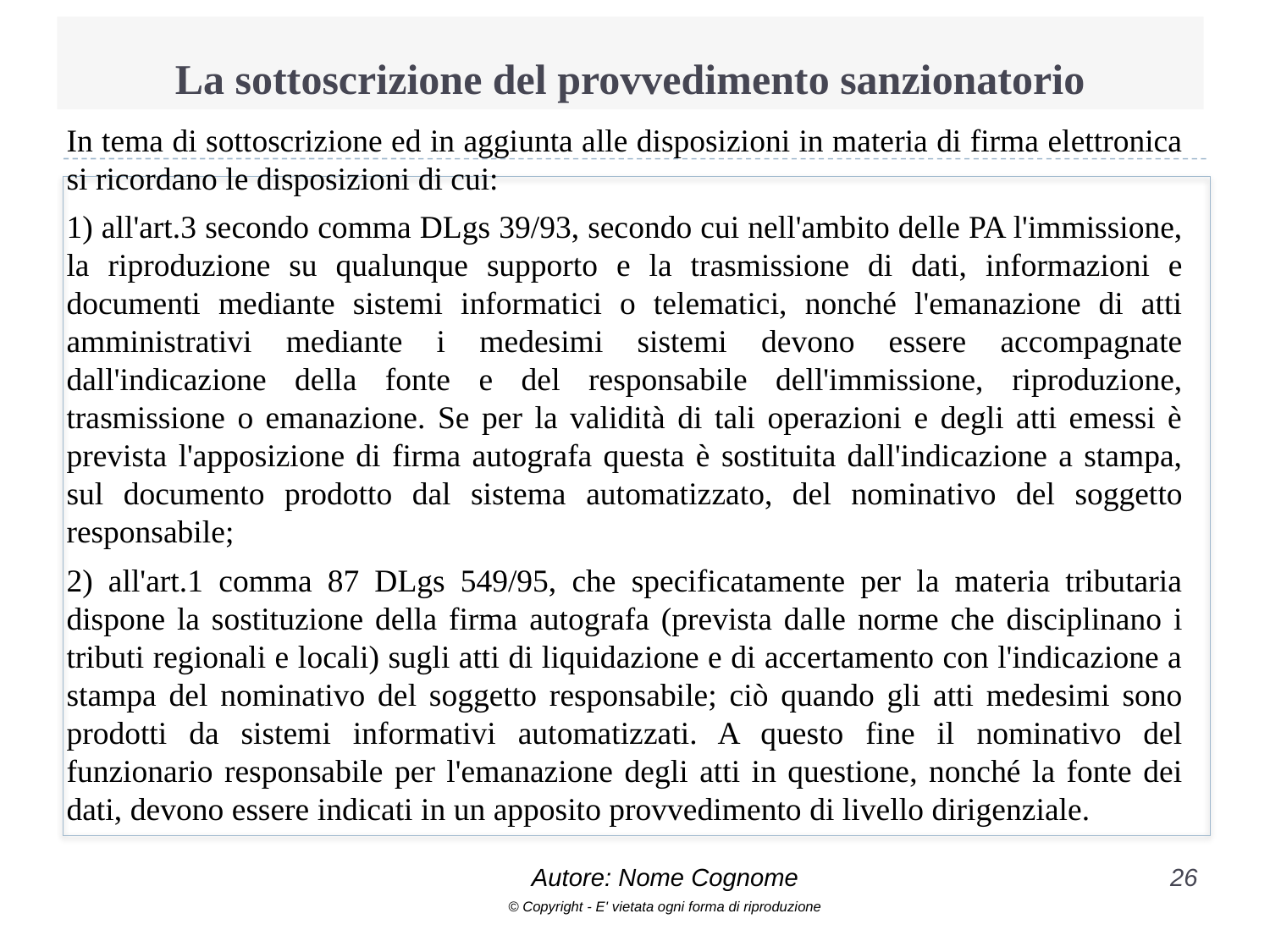

# La sottoscrizione del provvedimento sanzionatorio
In tema di sottoscrizione ed in aggiunta alle disposizioni in materia di firma elettronica si ricordano le disposizioni di cui:
1) all'art.3 secondo comma DLgs 39/93, secondo cui nell'ambito delle PA l'immissione, la riproduzione su qualunque supporto e la trasmissione di dati, informazioni e documenti mediante sistemi informatici o telematici, nonché l'emanazione di atti amministrativi mediante i medesimi sistemi devono essere accompagnate dall'indicazione della fonte e del responsabile dell'immissione, riproduzione, trasmissione o emanazione. Se per la validità di tali operazioni e degli atti emessi è prevista l'apposizione di firma autografa questa è sostituita dall'indicazione a stampa, sul documento prodotto dal sistema automatizzato, del nominativo del soggetto responsabile;
2) all'art.1 comma 87 DLgs 549/95, che specificatamente per la materia tributaria dispone la sostituzione della firma autografa (prevista dalle norme che disciplinano i tributi regionali e locali) sugli atti di liquidazione e di accertamento con l'indicazione a stampa del nominativo del soggetto responsabile; ciò quando gli atti medesimi sono prodotti da sistemi informativi automatizzati. A questo fine il nominativo del funzionario responsabile per l'emanazione degli atti in questione, nonché la fonte dei dati, devono essere indicati in un apposito provvedimento di livello dirigenziale.